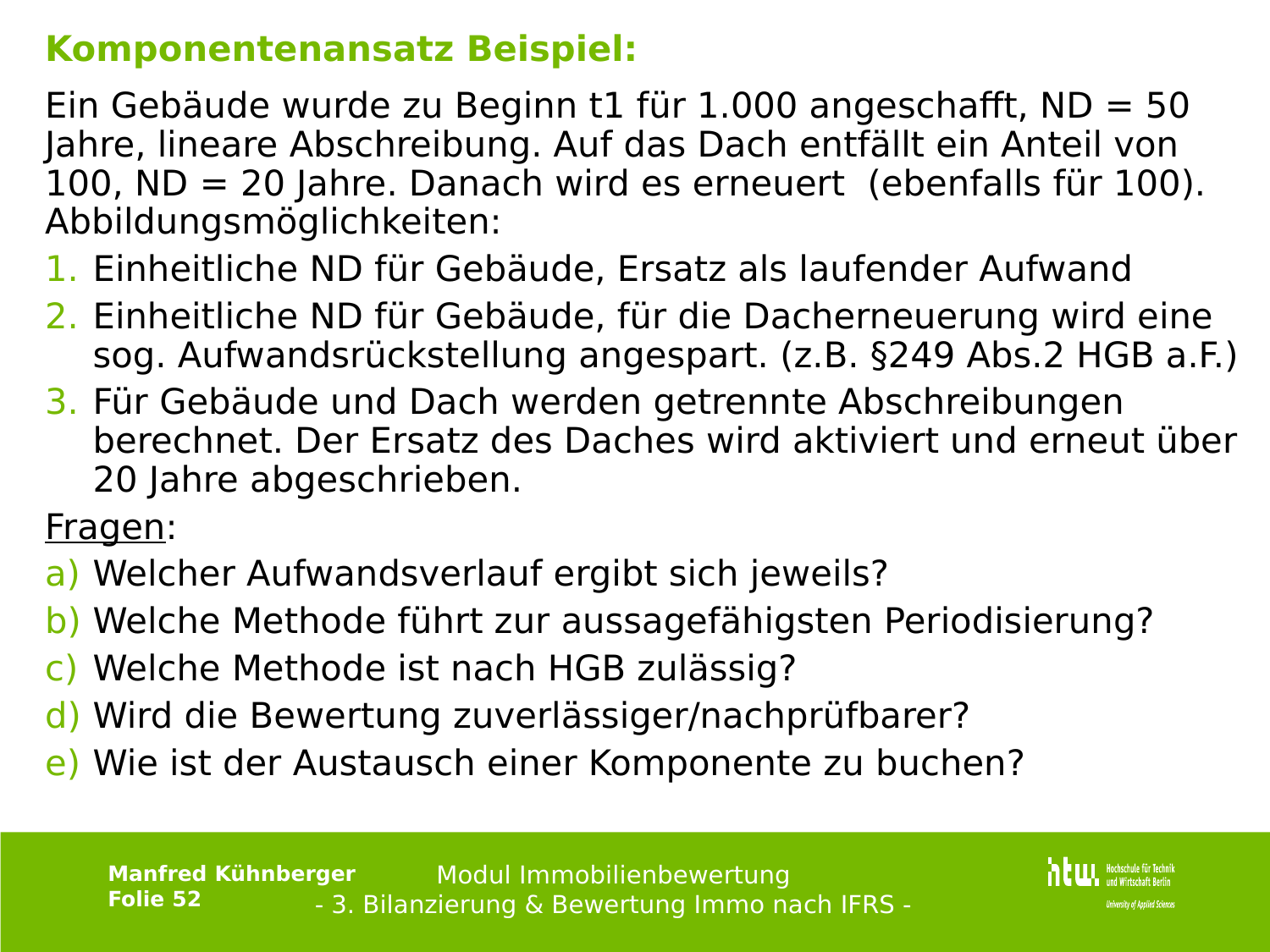

# Komponentenansatz Beispiel:
Ein Gebäude wurde zu Beginn t1 für 1.000 angeschafft, ND = 50 Jahre, lineare Abschreibung. Auf das Dach entfällt ein Anteil von 100, ND = 20 Jahre. Danach wird es erneuert  (ebenfalls für 100). Abbildungsmöglichkeiten:
Einheitliche ND für Gebäude, Ersatz als laufender Aufwand
Einheitliche ND für Gebäude, für die Dacherneuerung wird eine sog. Aufwandsrückstellung angespart. (z.B. §249 Abs.2 HGB a.F.)
Für Gebäude und Dach werden getrennte Abschreibungen berechnet. Der Ersatz des Daches wird aktiviert und erneut über 20 Jahre abgeschrieben.
Fragen:
Welcher Aufwandsverlauf ergibt sich jeweils?
Welche Methode führt zur aussagefähigsten Periodisierung?
Welche Methode ist nach HGB zulässig?
Wird die Bewertung zuverlässiger/nachprüfbarer?
Wie ist der Austausch einer Komponente zu buchen?

Modul Immobilienbewertung
- 3. Bilanzierung & Bewertung Immo nach IFRS -
Manfred Kühnberger
Folie 52